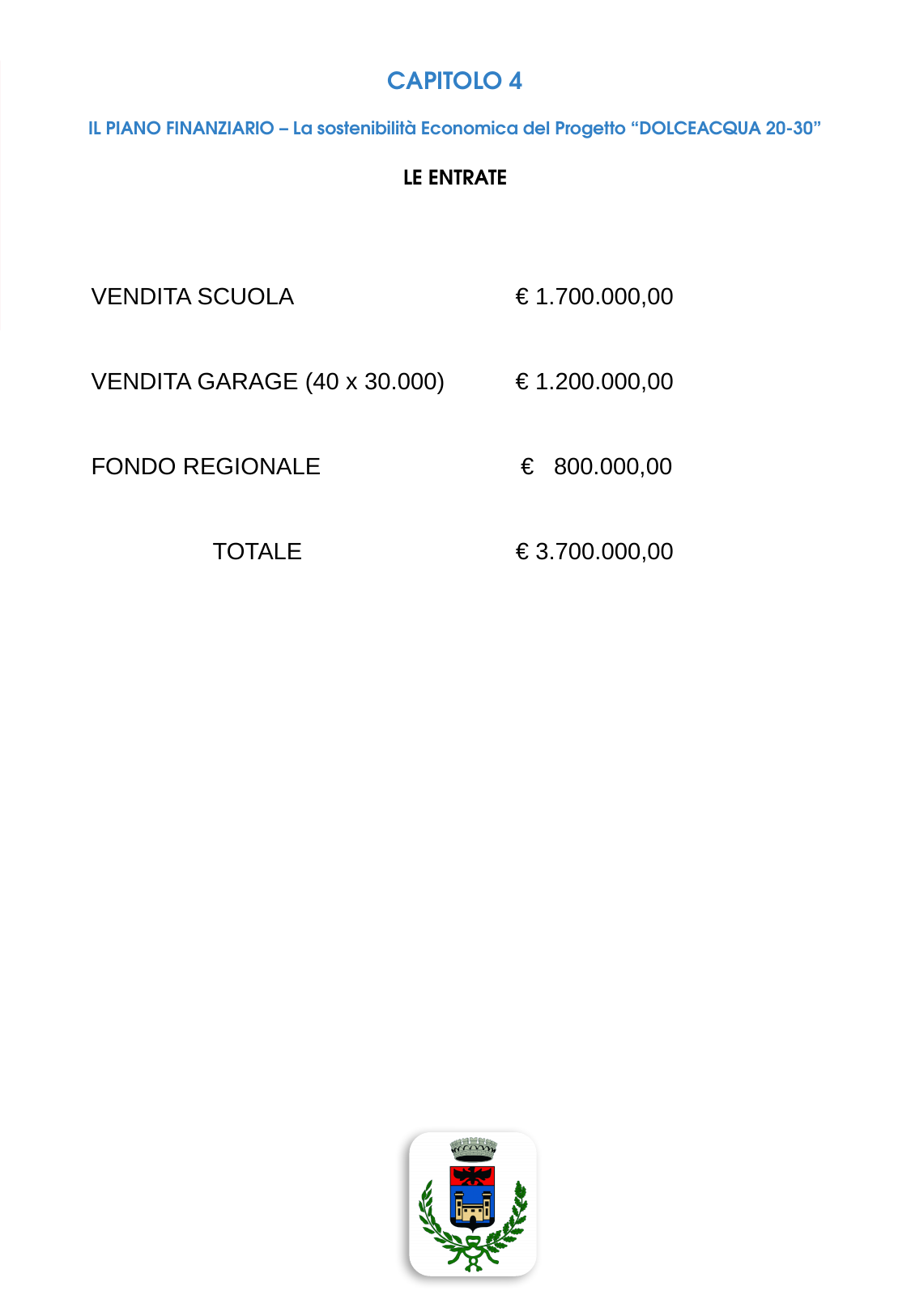

CAPITOLO 4

IL PIANO FINANZIARIO – La sostenibilità Economica del Progetto “DOLCEACQUA 20-30”
LE ENTRATE

VENDITA SCUOLA		         € 1.700.000,00

VENDITA GARAGE (40 x 30.000)	         € 1.200.000,00

FONDO REGIONALE	                            €   800.000,00

	TOTALE                                € 3.700.000,00